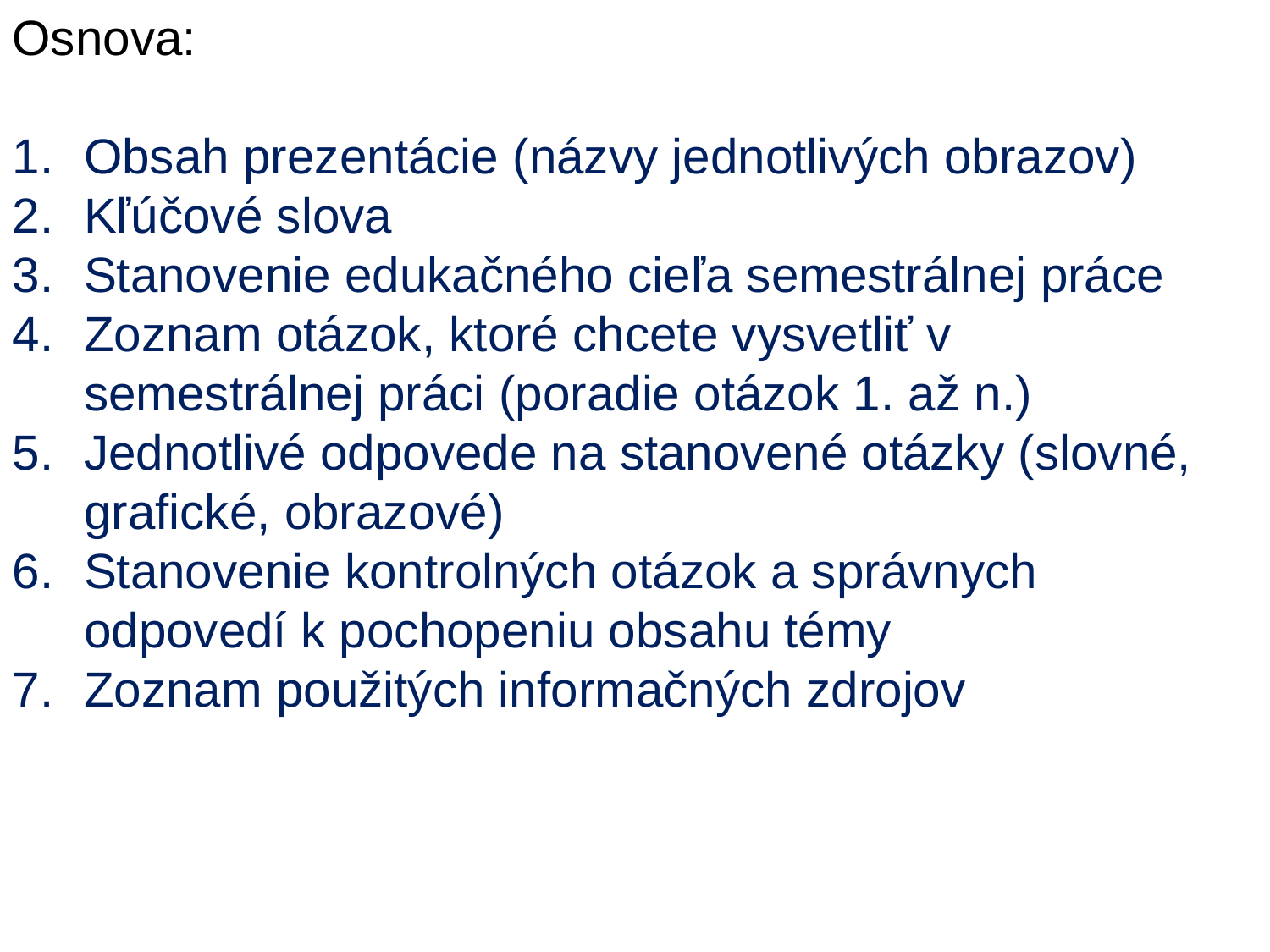

Osnova:

Obsah prezentácie (názvy jednotlivých obrazov)
Kľúčové slova
Stanovenie edukačného cieľa semestrálnej práce
Zoznam otázok, ktoré chcete vysvetliť v semestrálnej práci (poradie otázok 1. až n.)
Jednotlivé odpovede na stanovené otázky (slovné, grafické, obrazové)
Stanovenie kontrolných otázok a správnych odpovedí k pochopeniu obsahu témy
Zoznam použitých informačných zdrojov